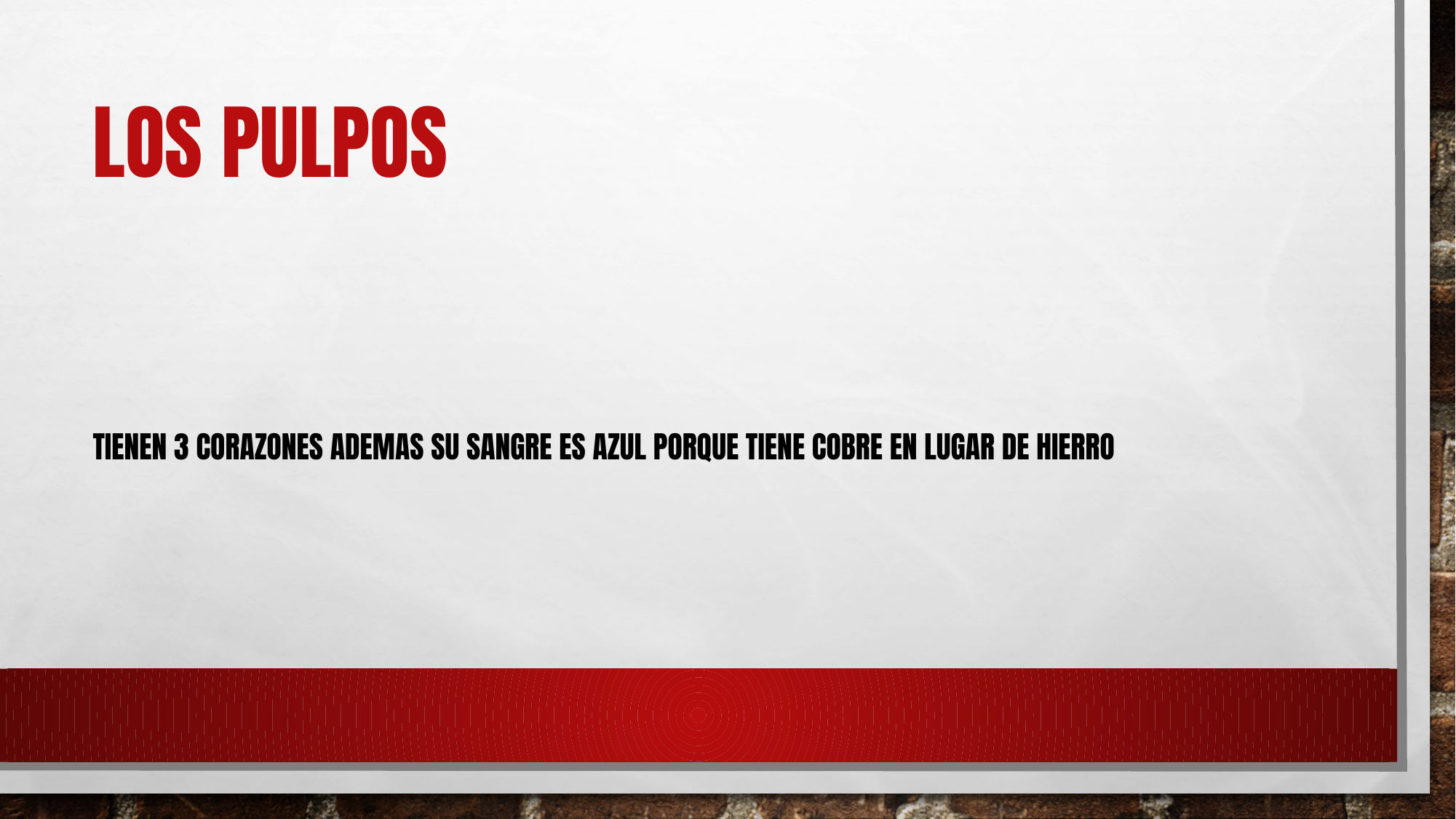

# LOS PULPOS
Tienen 3 corazones ademas su sangre es azul porque tiene cobre en lugar de hierro